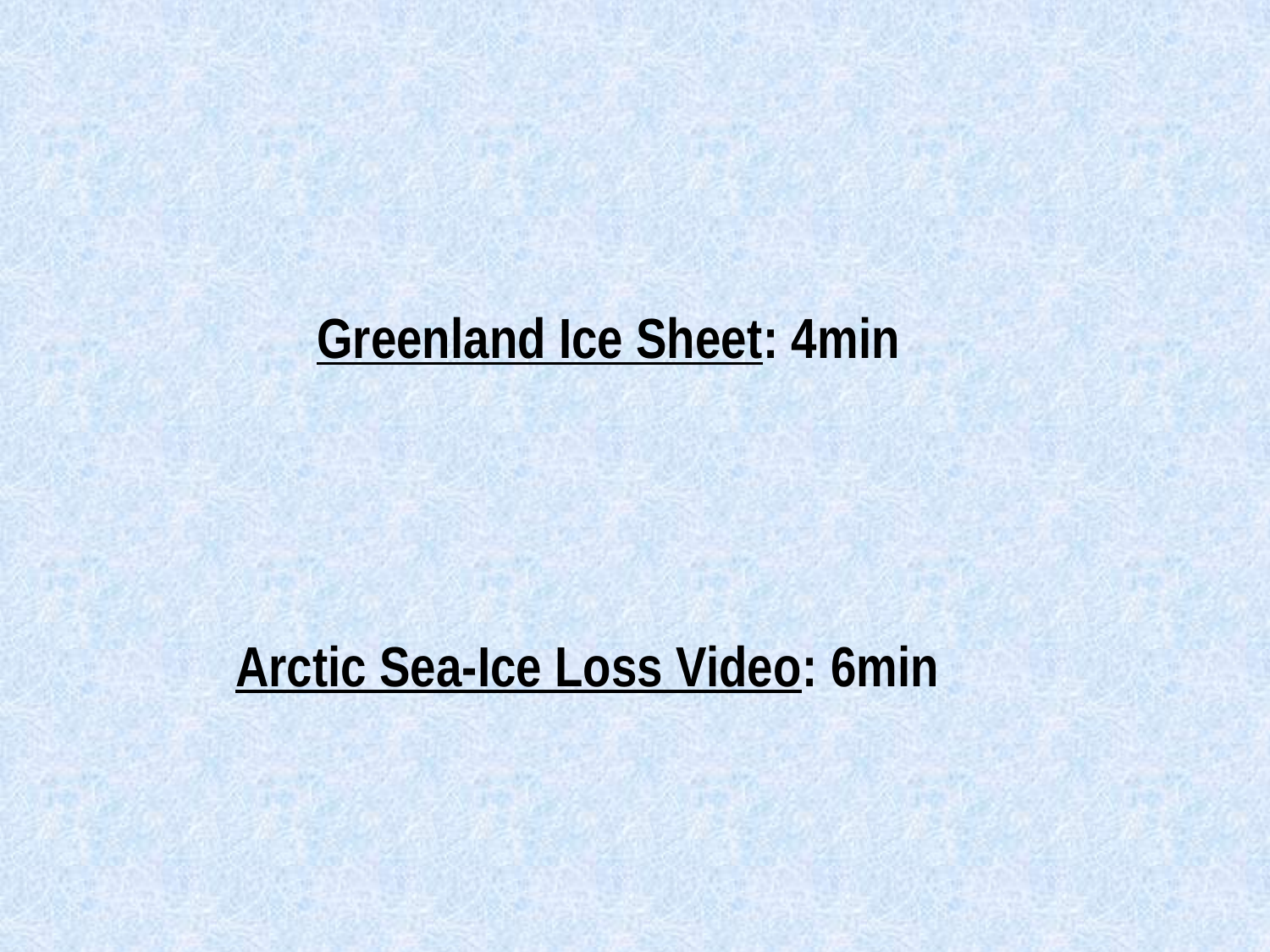

Greenland Ice Sheet: 4min
Arctic Sea-Ice Loss Video: 6min